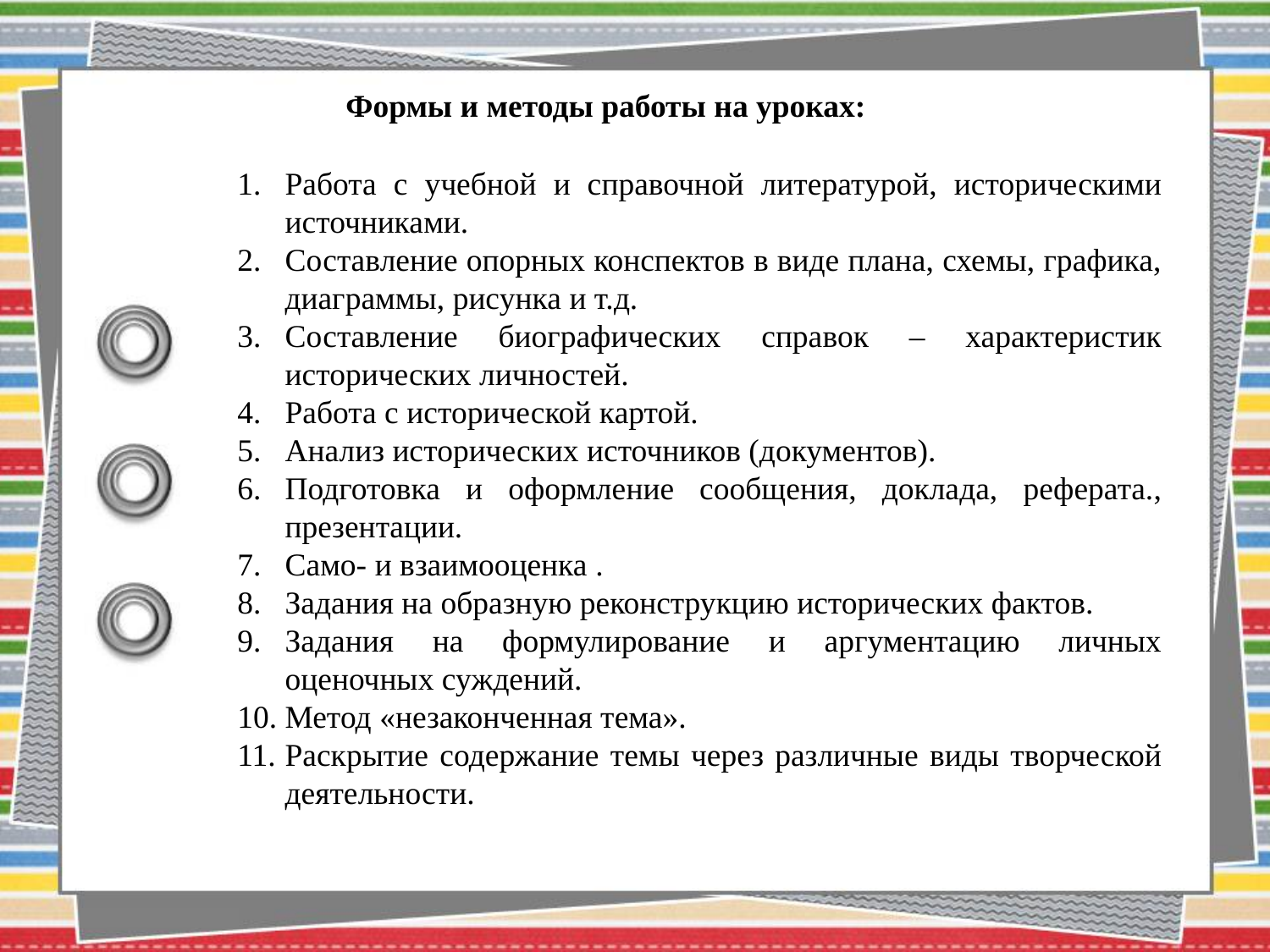

Формы и методы работы на уроках:
Работа с учебной и справочной литературой, историческими источниками.
Составление опорных конспектов в виде плана, схемы, графика, диаграммы, рисунка и т.д.
Составление биографических справок – характеристик исторических личностей.
Работа с исторической картой.
Анализ исторических источников (документов).
Подготовка и оформление сообщения, доклада, реферата., презентации.
Само- и взаимооценка .
Задания на образную реконструкцию исторических фактов.
Задания на формулирование и аргументацию личных оценочных суждений.
Метод «незаконченная тема».
Раскрытие содержание темы через различные виды творческой деятельности.